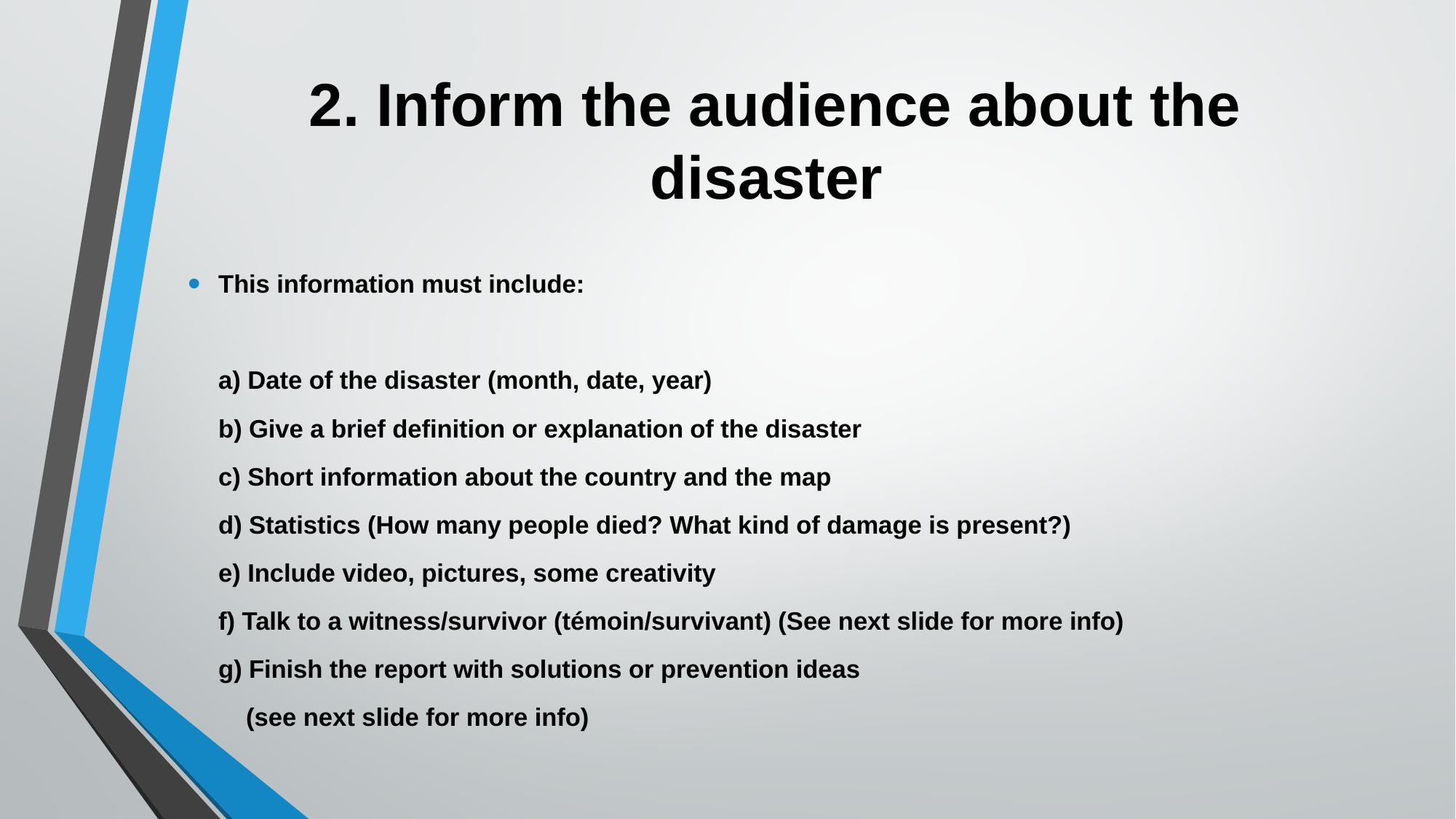

# 2. Inform the audience about the disaster
This information must include:
a) Date of the disaster (month, date, year)
b) Give a brief definition or explanation of the disaster
c) Short information about the country and the map
d) Statistics (How many people died? What kind of damage is present?)
e) Include video, pictures, some creativity
f) Talk to a witness/survivor (témoin/survivant) (See next slide for more info)
g) Finish the report with solutions or prevention ideas
    (see next slide for more info)